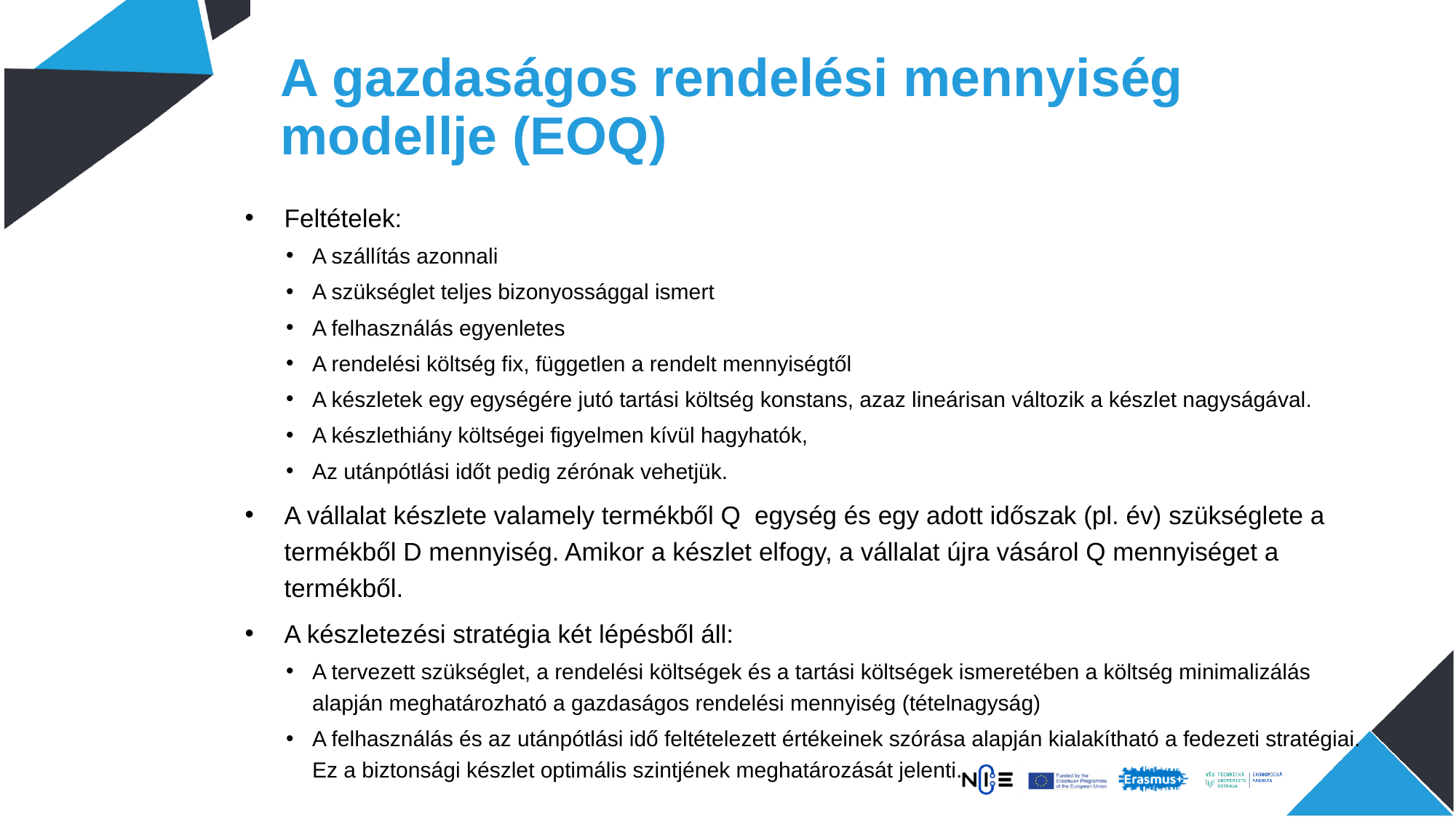

# A gazdaságos rendelési mennyiség modellje (EOQ)

Feltételek:
A szállítás azonnali
A szükséglet teljes bizonyossággal ismert
A felhasználás egyenletes
A rendelési költség fix, független a rendelt mennyiségtől
A készletek egy egységére jutó tartási költség konstans, azaz lineárisan változik a készlet nagyságával.
A készlethiány költségei figyelmen kívül hagyhatók,
Az utánpótlási időt pedig zérónak vehetjük.
A vállalat készlete valamely termékből Q  egység és egy adott időszak (pl. év) szükséglete a termékből D mennyiség. Amikor a készlet elfogy, a vállalat újra vásárol Q mennyiséget a termékből.
A készletezési stratégia két lépésből áll:
A tervezett szükséglet, a rendelési költségek és a tartási költségek ismeretében a költség minimalizálás alapján meghatározható a gazdaságos rendelési mennyiség (tételnagyság)
A felhasználás és az utánpótlási idő feltételezett értékeinek szórása alapján kialakítható a fedezeti stratégiai. Ez a biztonsági készlet optimális szintjének meghatározását jelenti.